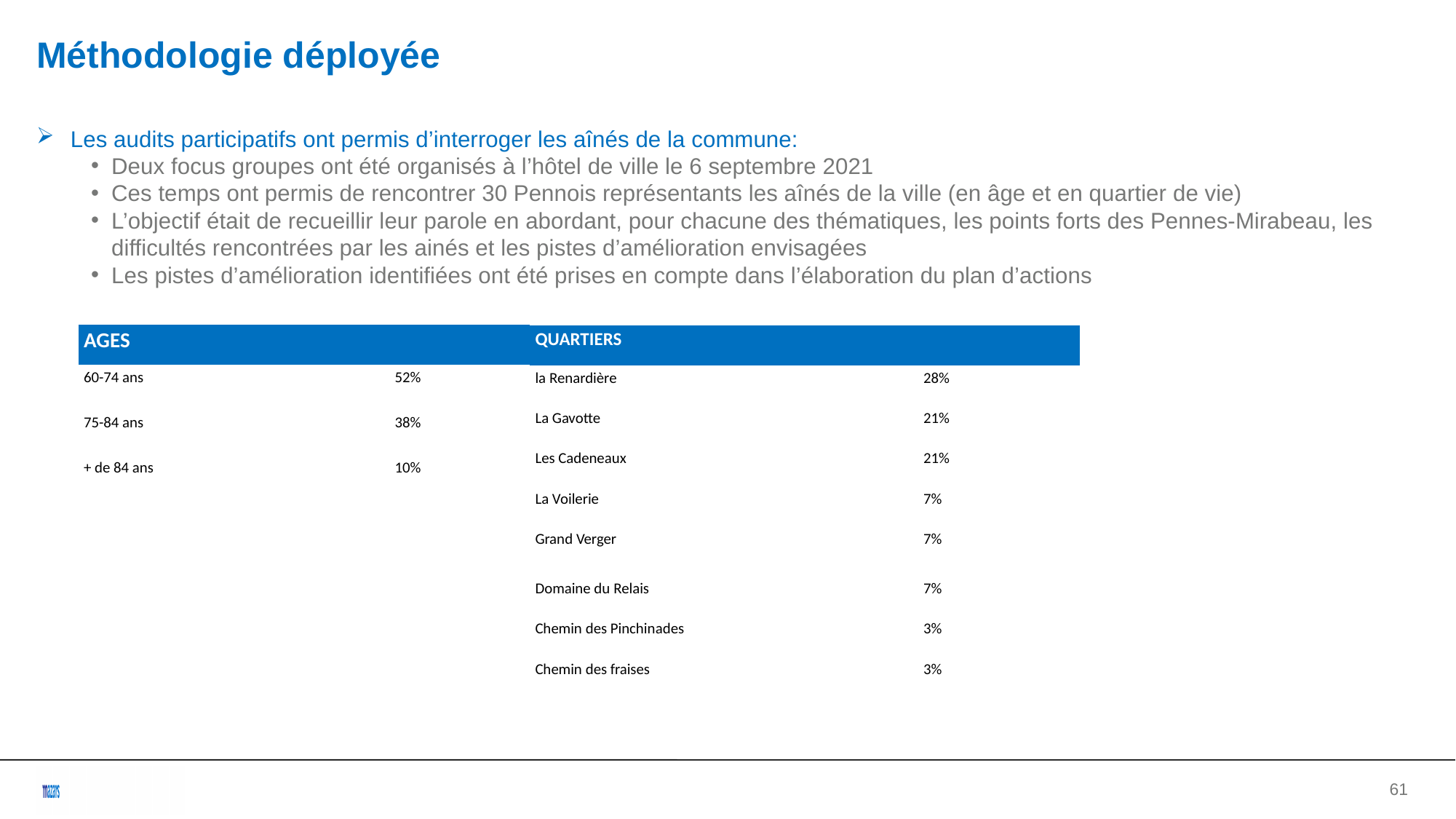

Méthodologie déployée
Les audits participatifs ont permis d’interroger les aînés de la commune:
Deux focus groupes ont été organisés à l’hôtel de ville le 6 septembre 2021
Ces temps ont permis de rencontrer 30 Pennois représentants les aînés de la ville (en âge et en quartier de vie)
L’objectif était de recueillir leur parole en abordant, pour chacune des thématiques, les points forts des Pennes-Mirabeau, les difficultés rencontrées par les ainés et les pistes d’amélioration envisagées
Les pistes d’amélioration identifiées ont été prises en compte dans l’élaboration du plan d’actions
| AGES |  |
| --- | --- |
| 60-74 ans | 52% |
| 75-84 ans | 38% |
| + de 84 ans | 10% |
| QUARTIERS |  |
| --- | --- |
| la Renardière | 28% |
| La Gavotte | 21% |
| Les Cadeneaux | 21% |
| La Voilerie | 7% |
| Grand Verger | 7% |
| Domaine du Relais | 7% |
| Chemin des Pinchinades | 3% |
| Chemin des fraises | 3% |
61